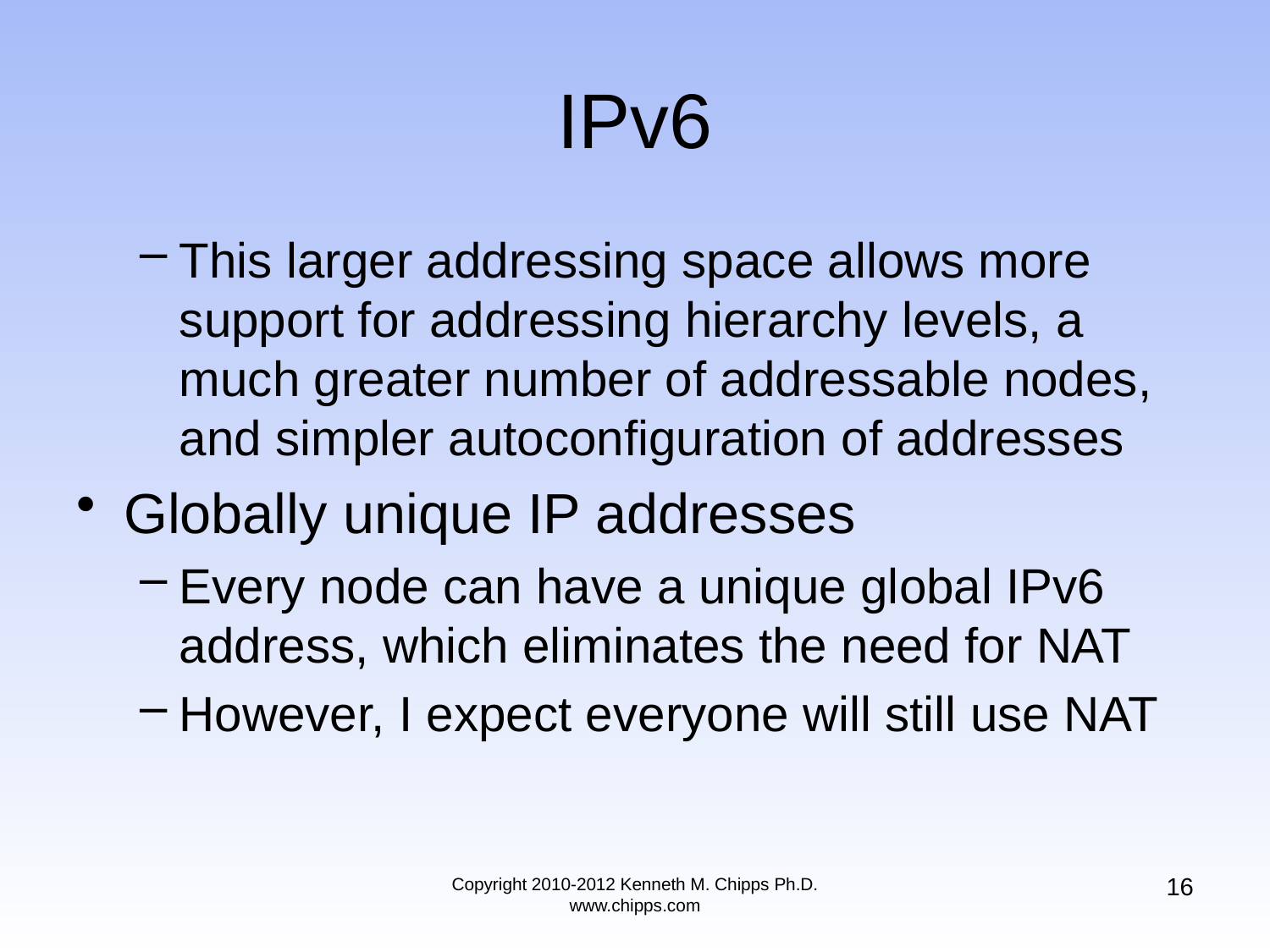

# IPv6
This larger addressing space allows more support for addressing hierarchy levels, a much greater number of addressable nodes, and simpler autoconfiguration of addresses
Globally unique IP addresses
Every node can have a unique global IPv6 address, which eliminates the need for NAT
However, I expect everyone will still use NAT
16
Copyright 2010-2012 Kenneth M. Chipps Ph.D. www.chipps.com